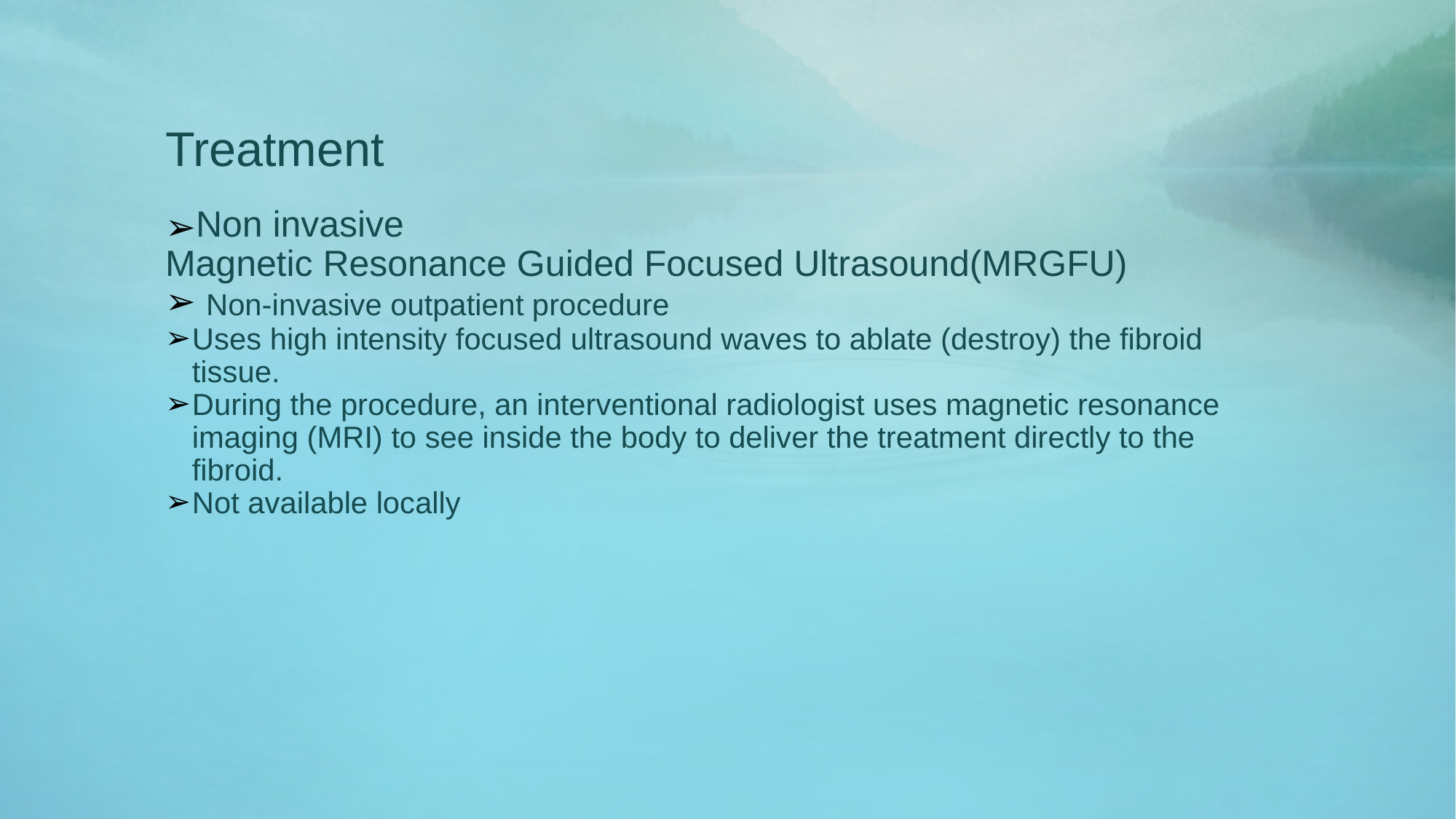

Treatment
Non invasive
Magnetic Resonance Guided Focused Ultrasound(MRGFU)
 Non-invasive outpatient procedure
Uses high intensity focused ultrasound waves to ablate (destroy) the fibroid tissue.
During the procedure, an interventional radiologist uses magnetic resonance imaging (MRI) to see inside the body to deliver the treatment directly to the fibroid.
Not available locally